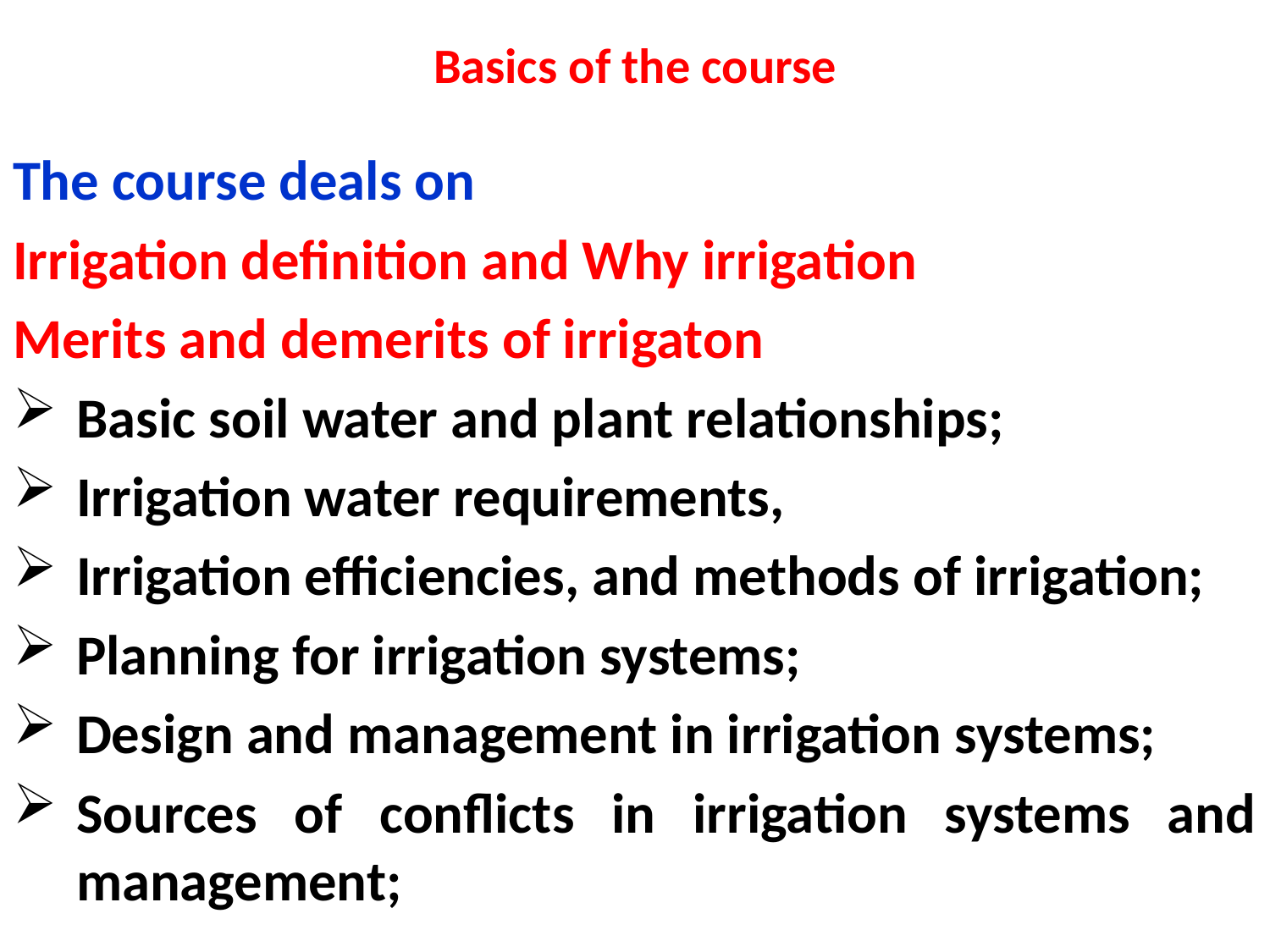

# Basics of the course
The course deals on
Irrigation definition and Why irrigation
Merits and demerits of irrigaton
Basic soil water and plant relationships;
Irrigation water requirements,
Irrigation efficiencies, and methods of irrigation;
Planning for irrigation systems;
Design and management in irrigation systems;
Sources of conflicts in irrigation systems and management;